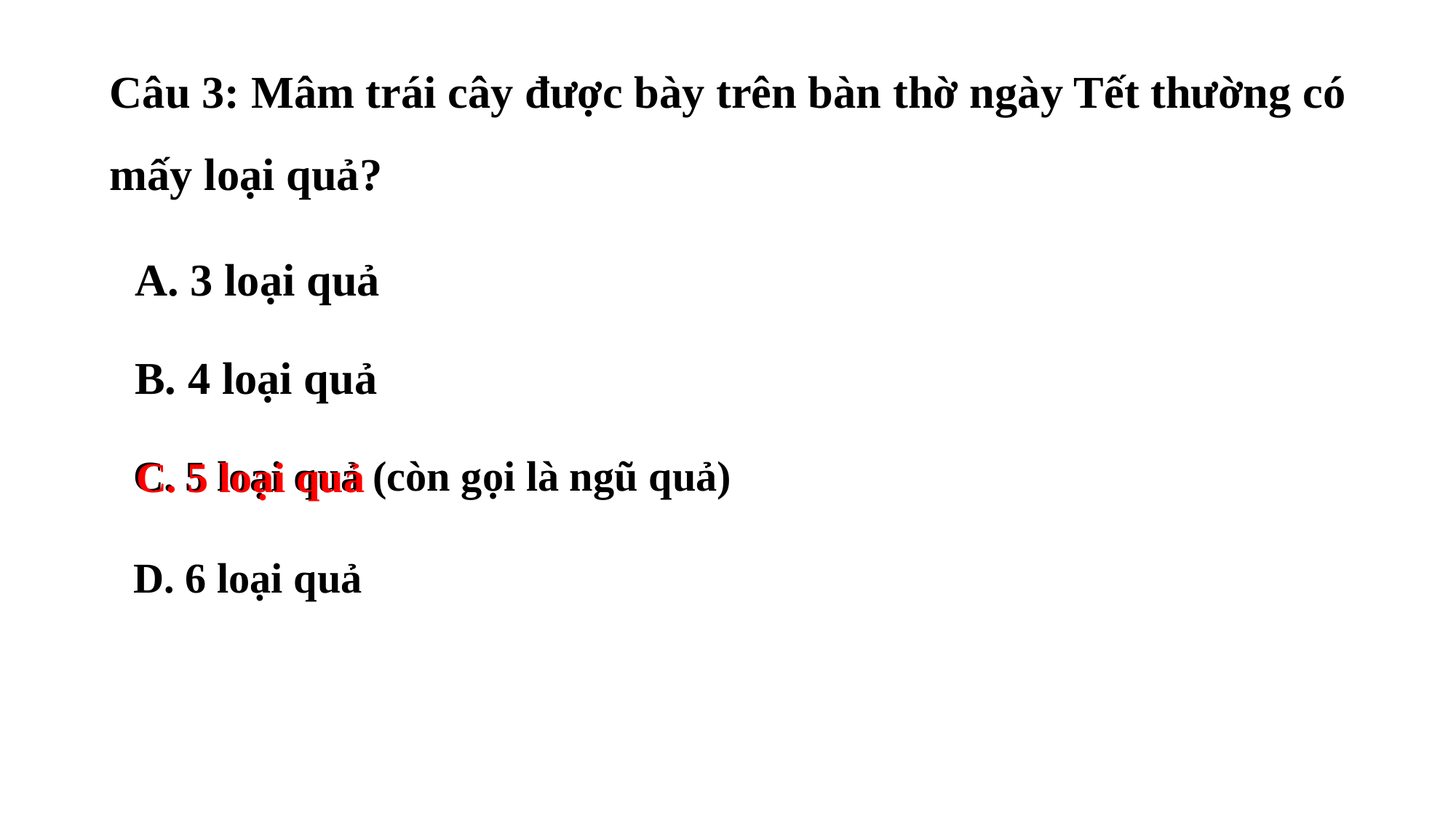

Câu 3: Mâm trái cây được bày trên bàn thờ ngày Tết thường có mấy loại quả?
A. 3 loại quả
B. 4 loại quả

C. 5 loại quả (còn gọi là ngũ quả)

D. 6 loại quả

C. 5 loại quả